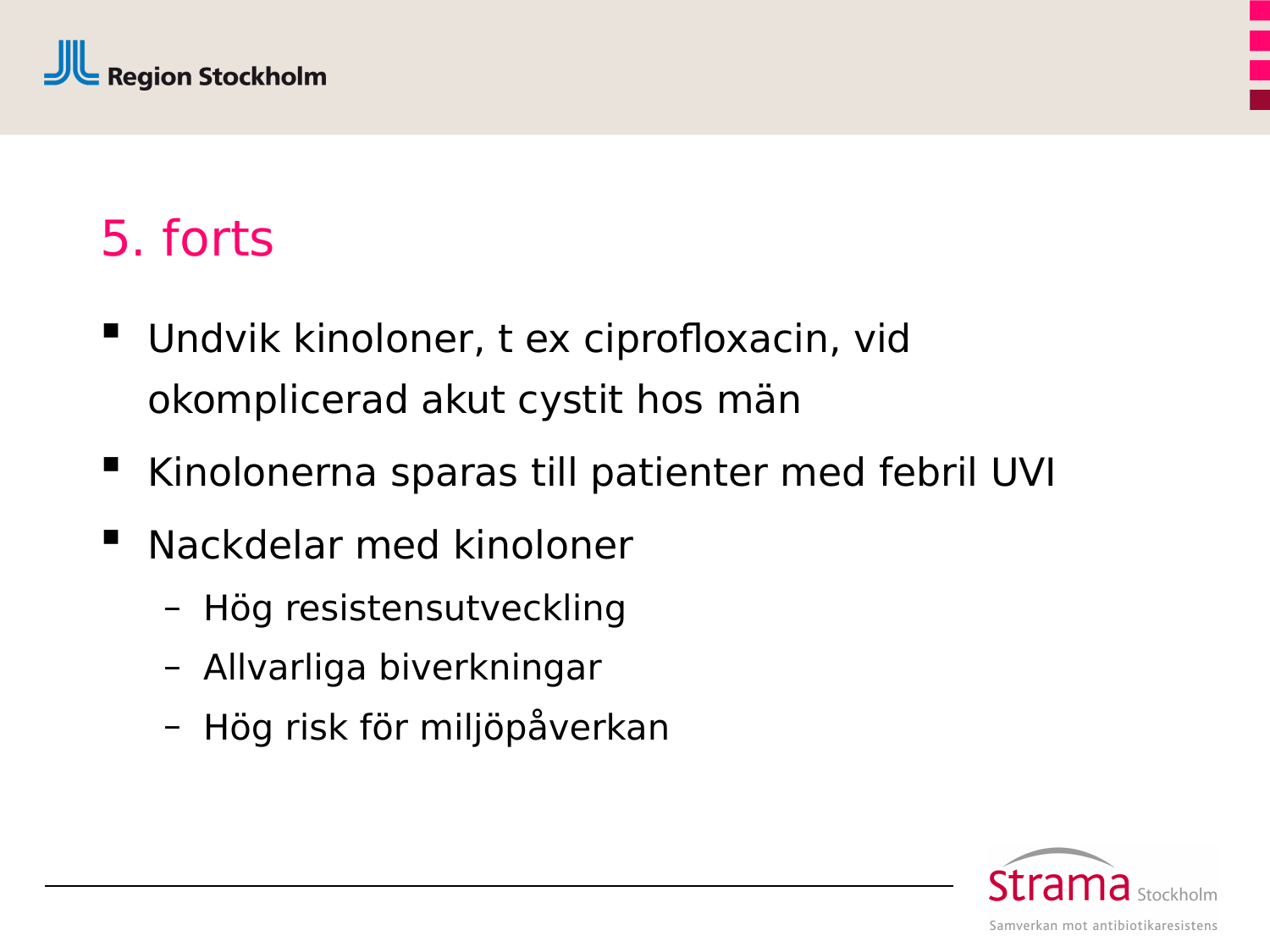

# 5. forts
Undvik kinoloner, t ex ciprofloxacin, vid okomplicerad akut cystit hos män
Kinolonerna sparas till patienter med febril UVI
Nackdelar med kinoloner
Hög resistensutveckling
Allvarliga biverkningar
Hög risk för miljöpåverkan